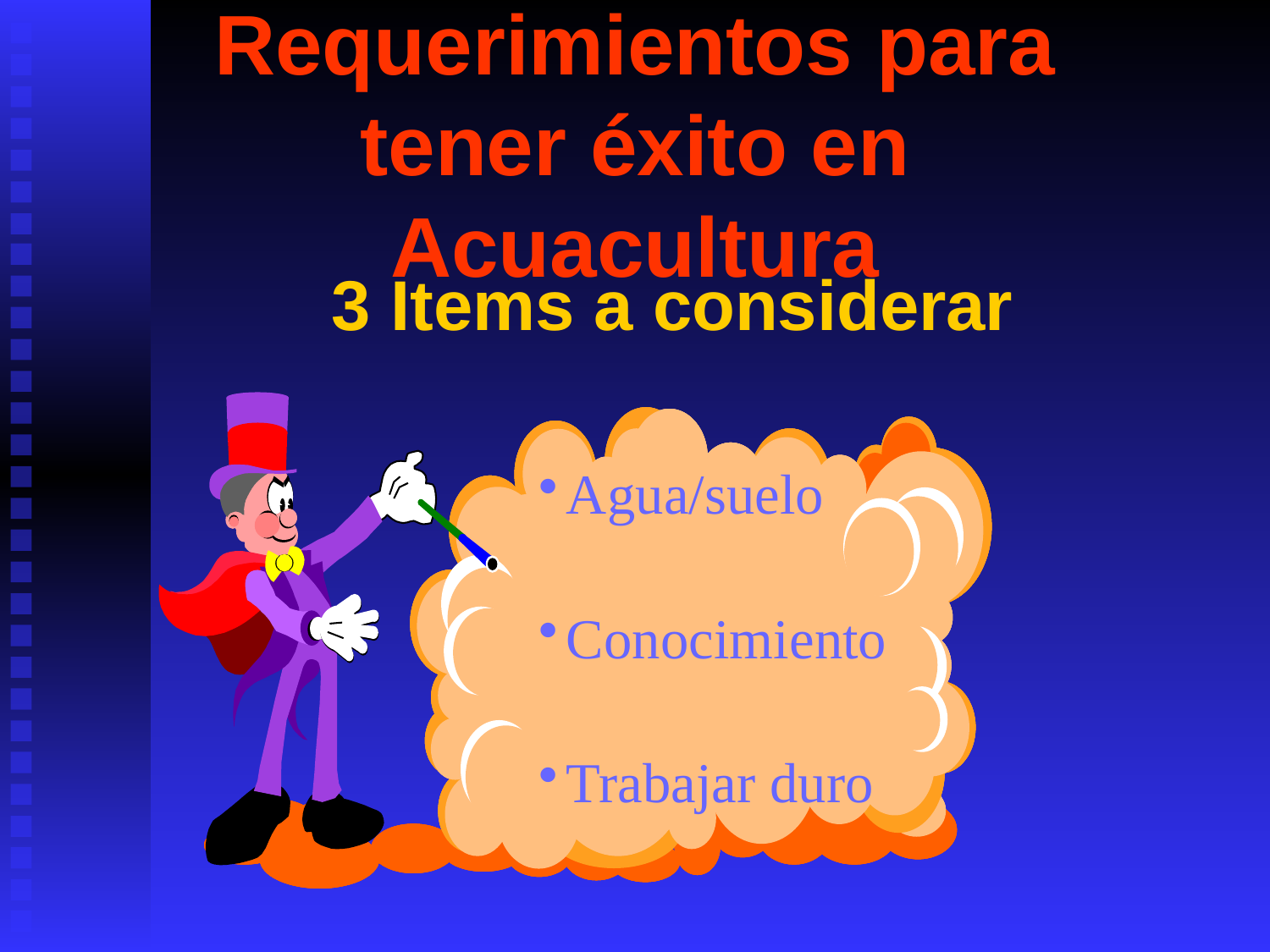

# Requerimientos para tener éxito en Acuacultura
3 Items a considerar

Trabajar duro

Conocimiento

Agua/suelo

Agua/suelo

Conocimiento

Trabajar duro